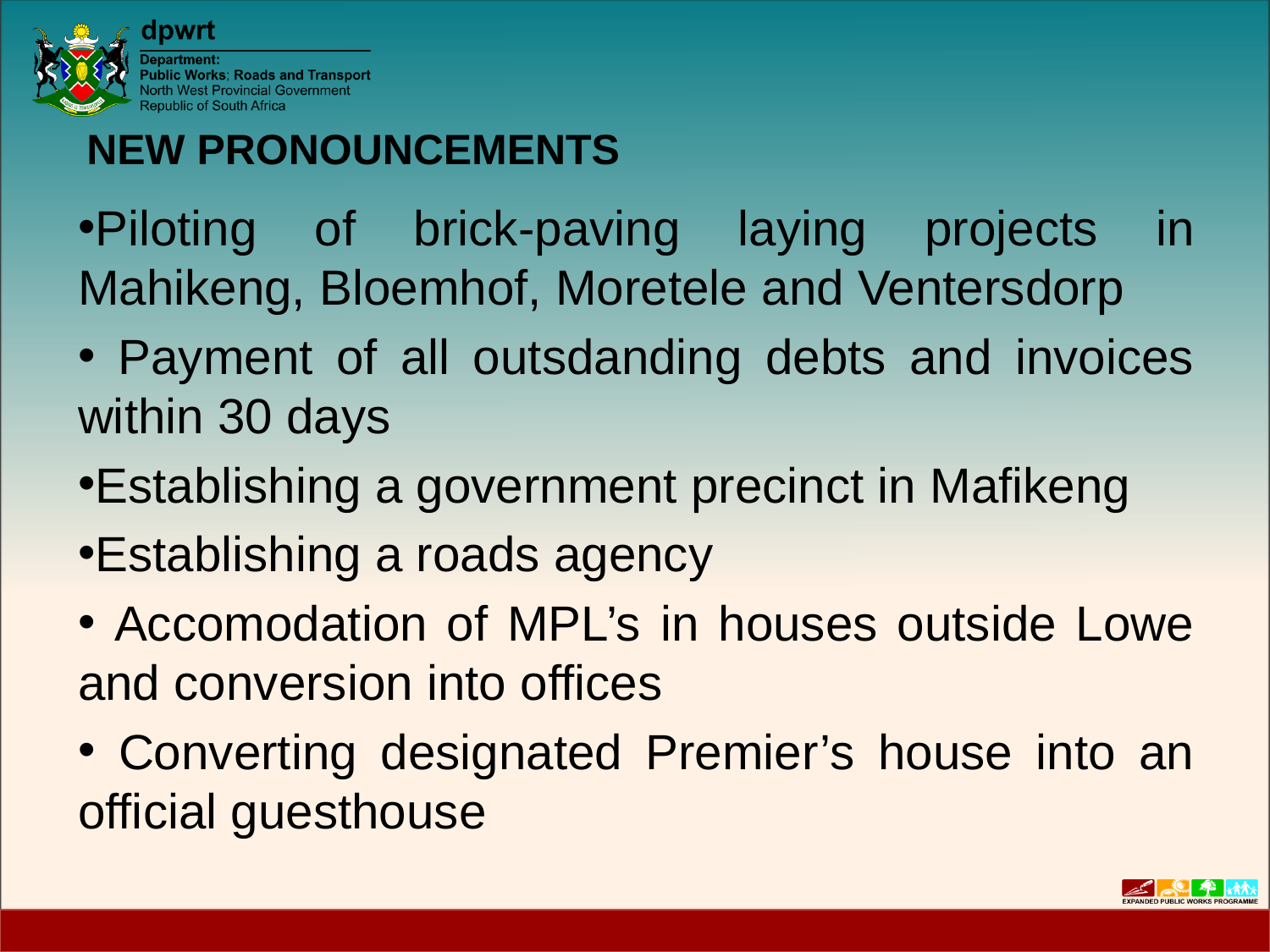

NEW PRONOUNCEMENTS
Piloting of brick-paving laying projects in Mahikeng, Bloemhof, Moretele and Ventersdorp
 Payment of all outsdanding debts and invoices within 30 days
Establishing a government precinct in Mafikeng
Establishing a roads agency
 Accomodation of MPL’s in houses outside Lowe and conversion into offices
 Converting designated Premier’s house into an official guesthouse